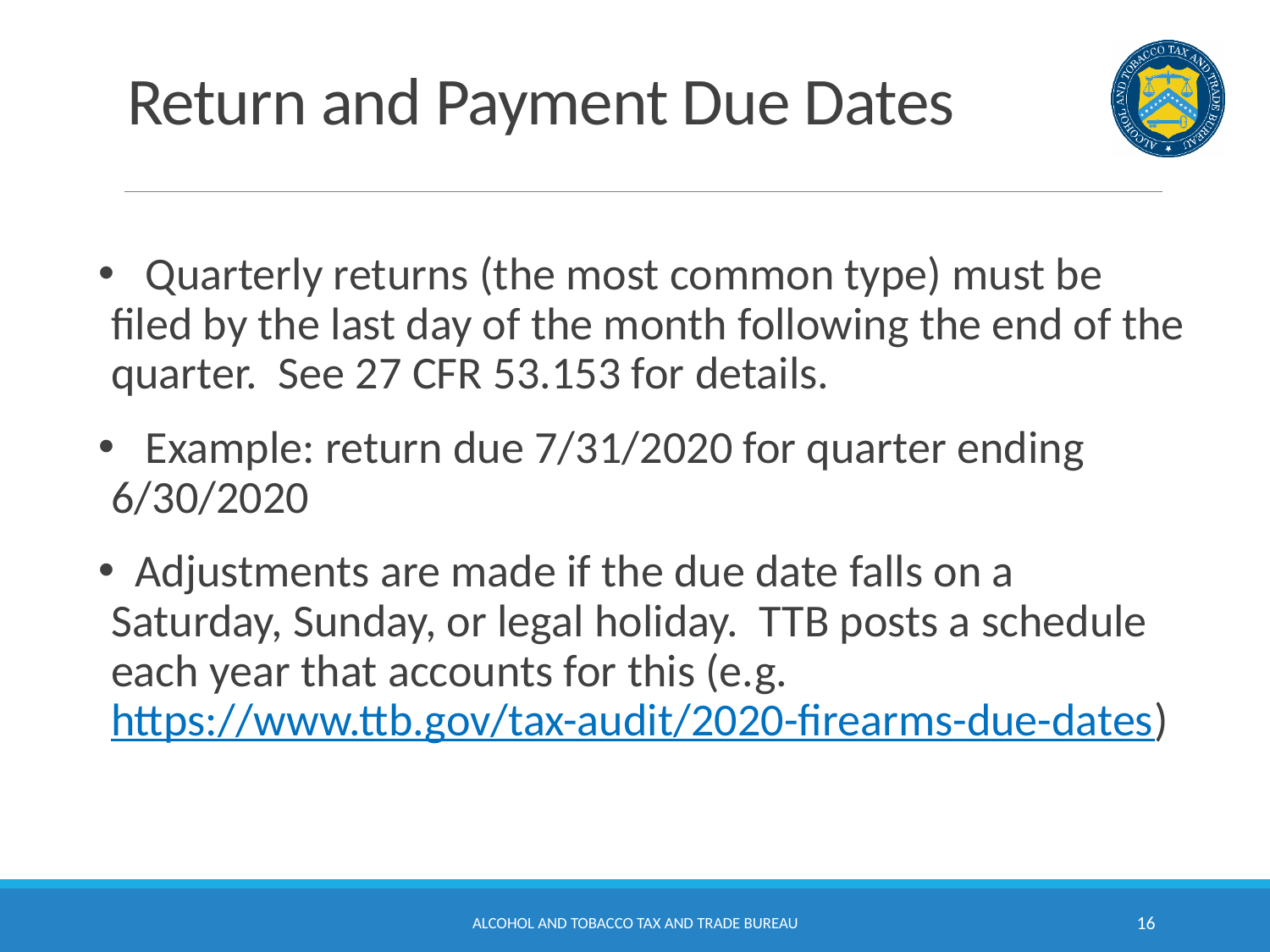

# Return and Payment Due Dates
   Quarterly returns (the most common type) must be filed by the last day of the month following the end of the quarter.  See 27 CFR 53.153 for details.
   Example: return due 7/31/2020 for quarter ending 6/30/2020
  Adjustments are made if the due date falls on a Saturday, Sunday, or legal holiday.  TTB posts a schedule each year that accounts for this (e.g. https://www.ttb.gov/tax-audit/2020-firearms-due-dates)

Alcohol and Tobacco Tax and Trade Bureau
16